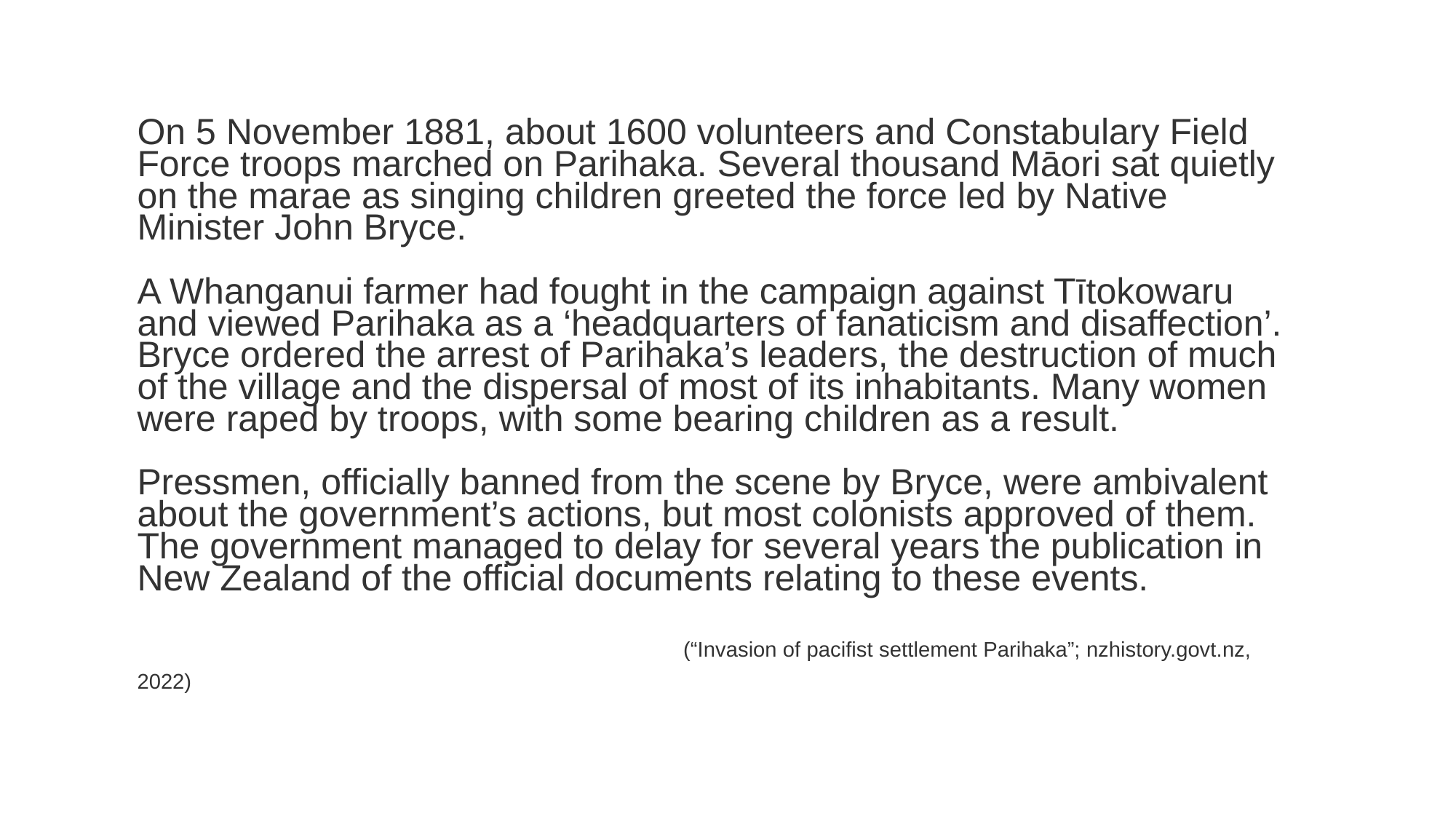

On 5 November 1881, about 1600 volunteers and Constabulary Field Force troops marched on Parihaka. Several thousand Māori sat quietly on the marae as singing children greeted the force led by Native Minister John Bryce.

A Whanganui farmer had fought in the campaign against Tītokowaru and viewed Parihaka as a ‘headquarters of fanaticism and disaffection’. Bryce ordered the arrest of Parihaka’s leaders, the destruction of much of the village and the dispersal of most of its inhabitants. Many women were raped by troops, with some bearing children as a result.

Pressmen, officially banned from the scene by Bryce, were ambivalent about the government’s actions, but most colonists approved of them. The government managed to delay for several years the publication in New Zealand of the official documents relating to these events.

                                                                                           (“Invasion of pacifist settlement Parihaka”; nzhistory.govt.nz, 2022)